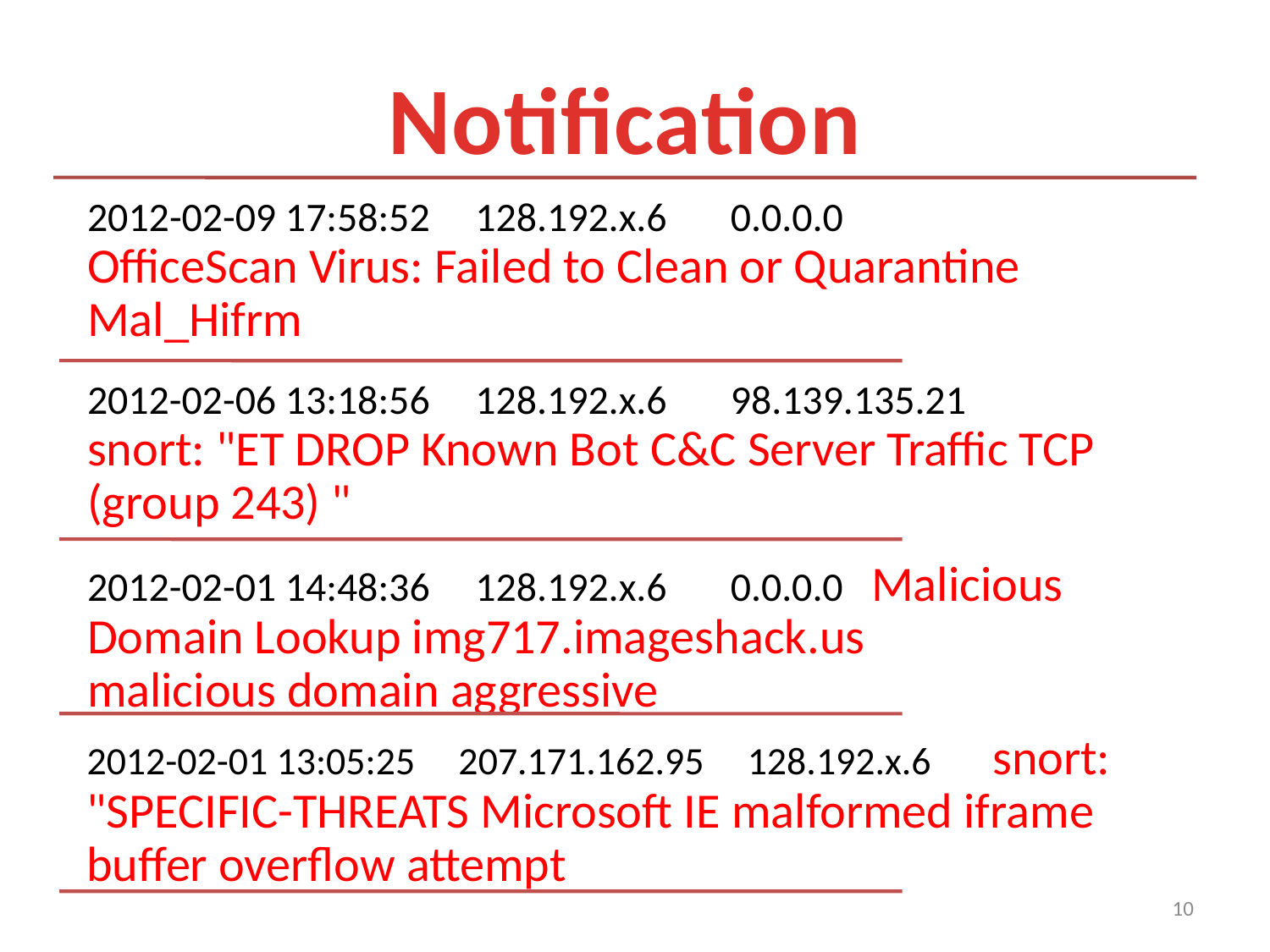

Notification

2012-02-09 17:58:52     128.192.x.6       0.0.0.0            OfficeScan Virus: Failed to Clean or Quarantine Mal_Hifrm
2012-02-06 13:18:56     128.192.x.6       98.139.135.21      snort: "ET DROP Known Bot C&C Server Traffic TCP (group 243) "
2012-02-01 14:48:36     128.192.x.6       0.0.0.0   Malicious Domain Lookup img717.imageshack.us	malicious domain aggressive
2012-02-01 13:05:25     207.171.162.95     128.192.x.6       snort: "SPECIFIC-THREATS Microsoft IE malformed iframe buffer overflow attempt
10